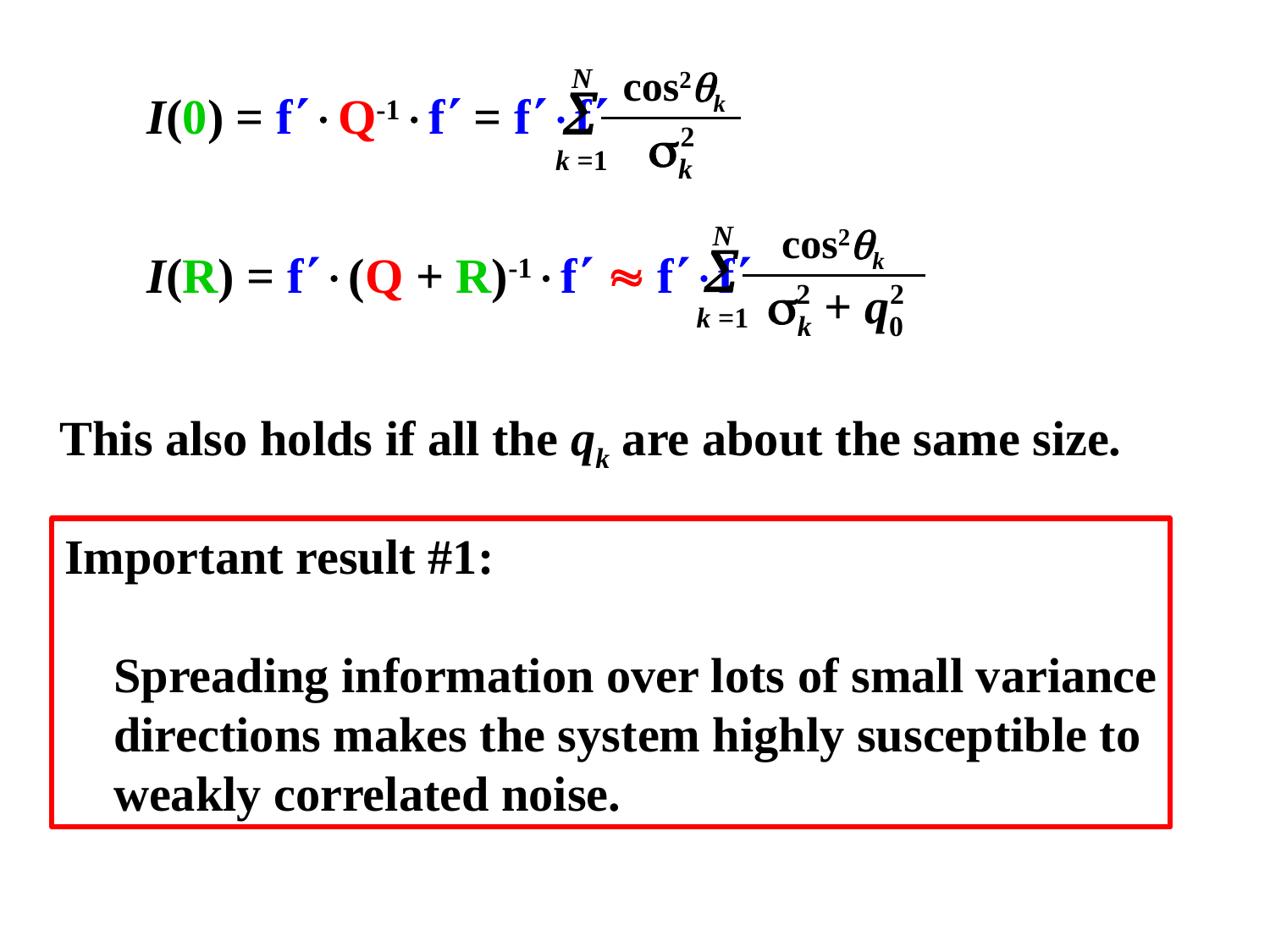

N

cos2θk
∑
k =1
2
σk
I(0) = f′⋅Q-1⋅f′ = f′⋅f′
N

cos2θk
∑
I(R) = f′⋅(Q + R)-1⋅f′ ≈ f′⋅f′
k =1
2
2
σk + q0
This also holds if all the qk are about the same size.
Important result #1:

    Spreading information over lots of small variance
    directions makes the system highly susceptible to
    weakly correlated noise.